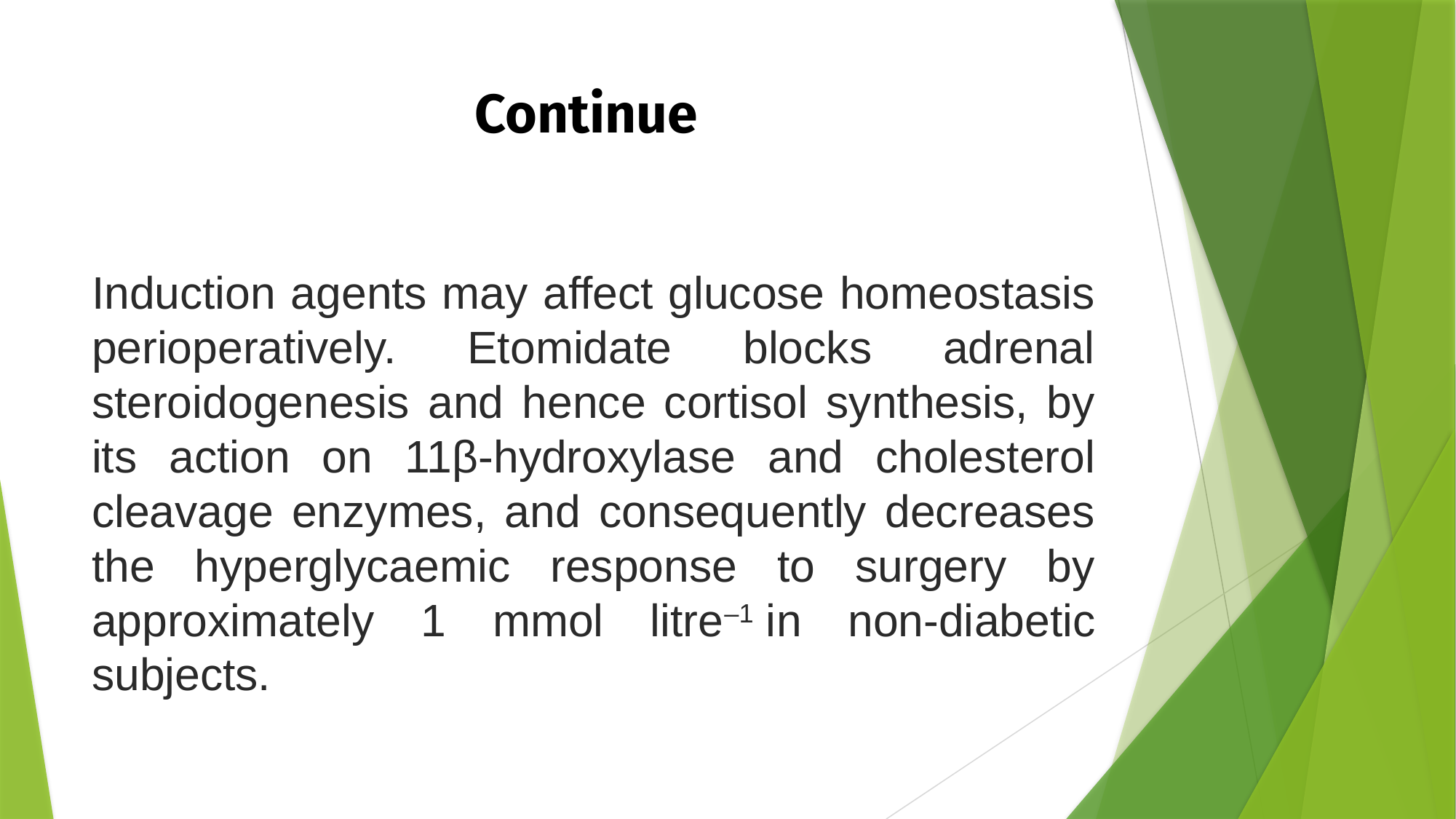

# Continue
Induction agents may affect glucose homeostasis perioperatively. Etomidate blocks adrenal steroidogenesis and hence cortisol synthesis, by its action on 11β‐hydroxylase and cholesterol cleavage enzymes, and consequently decreases the hyperglycaemic response to surgery by approximately 1 mmol litre–1 in non‐diabetic subjects.